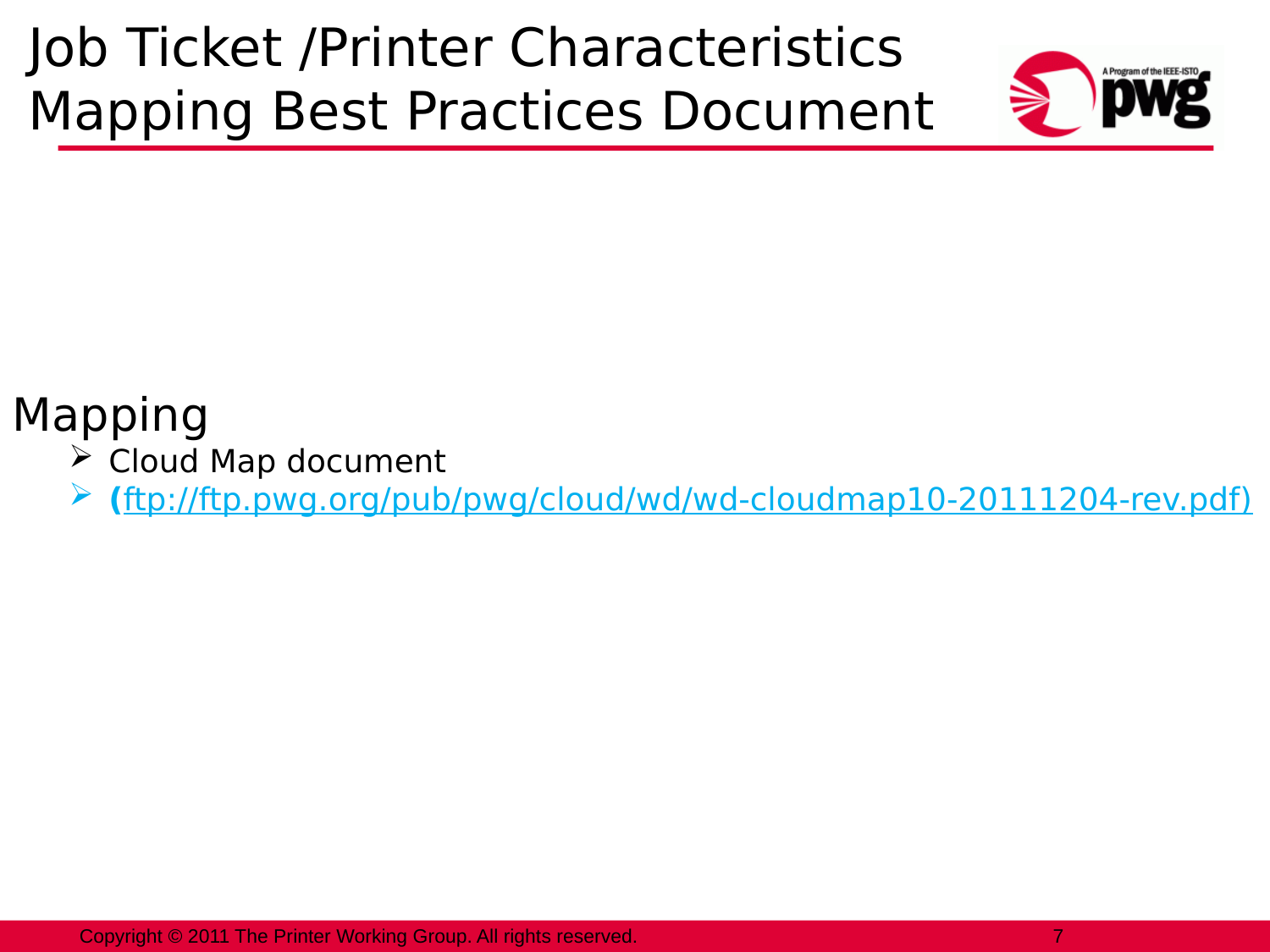

# Job Ticket /Printer Characteristics Mapping Best Practices Document

Mapping
Cloud Map document
(ftp://ftp.pwg.org/pub/pwg/cloud/wd/wd-cloudmap10-20111204-rev.pdf)

7